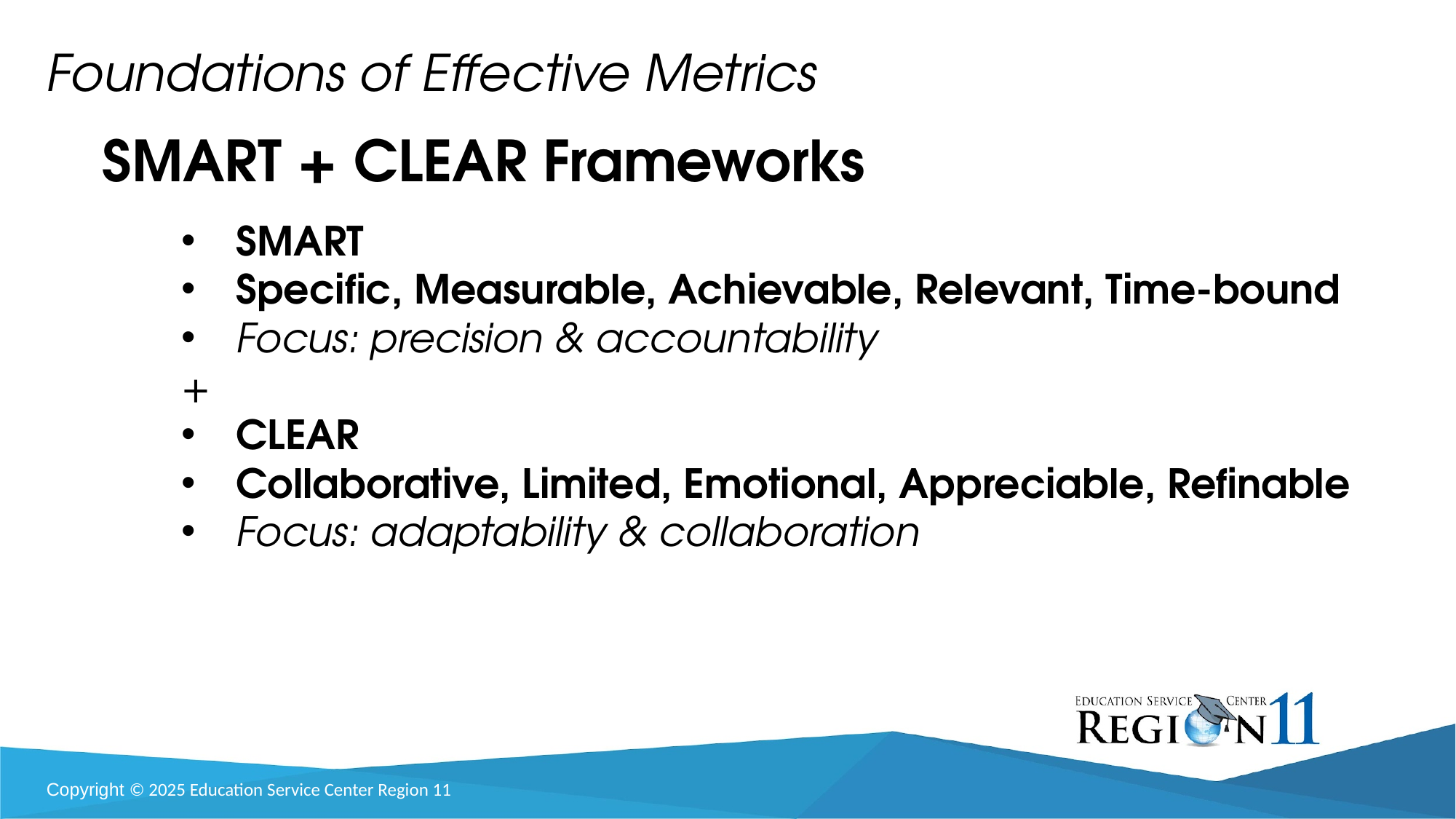

Foundations of Effective Metrics
SMART + CLEAR Frameworks
SMART
Specific, Measurable, Achievable, Relevant, Time-bound
Focus: precision & accountability
+
CLEAR
Collaborative, Limited, Emotional, Appreciable, Refinable
Focus: adaptability & collaboration
Copyright © 2025 Education Service Center Region 11